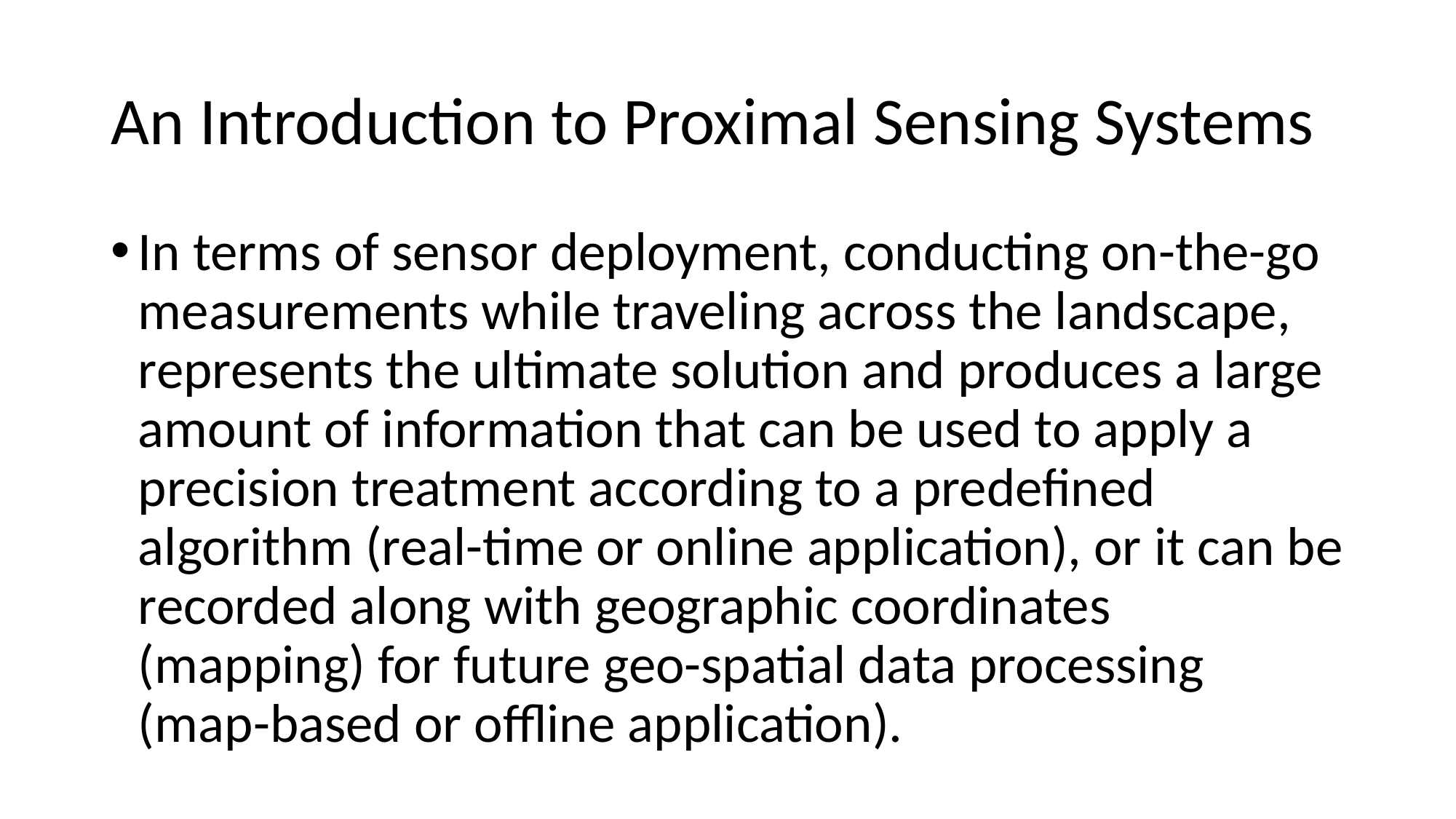

# An Introduction to Proximal Sensing Systems
In terms of sensor deployment, conducting on-the-go measurements while traveling across the landscape, represents the ultimate solution and produces a large amount of information that can be used to apply a precision treatment according to a predefined algorithm (real-time or online application), or it can be recorded along with geographic coordinates (mapping) for future geo-spatial data processing (map-based or offline application).